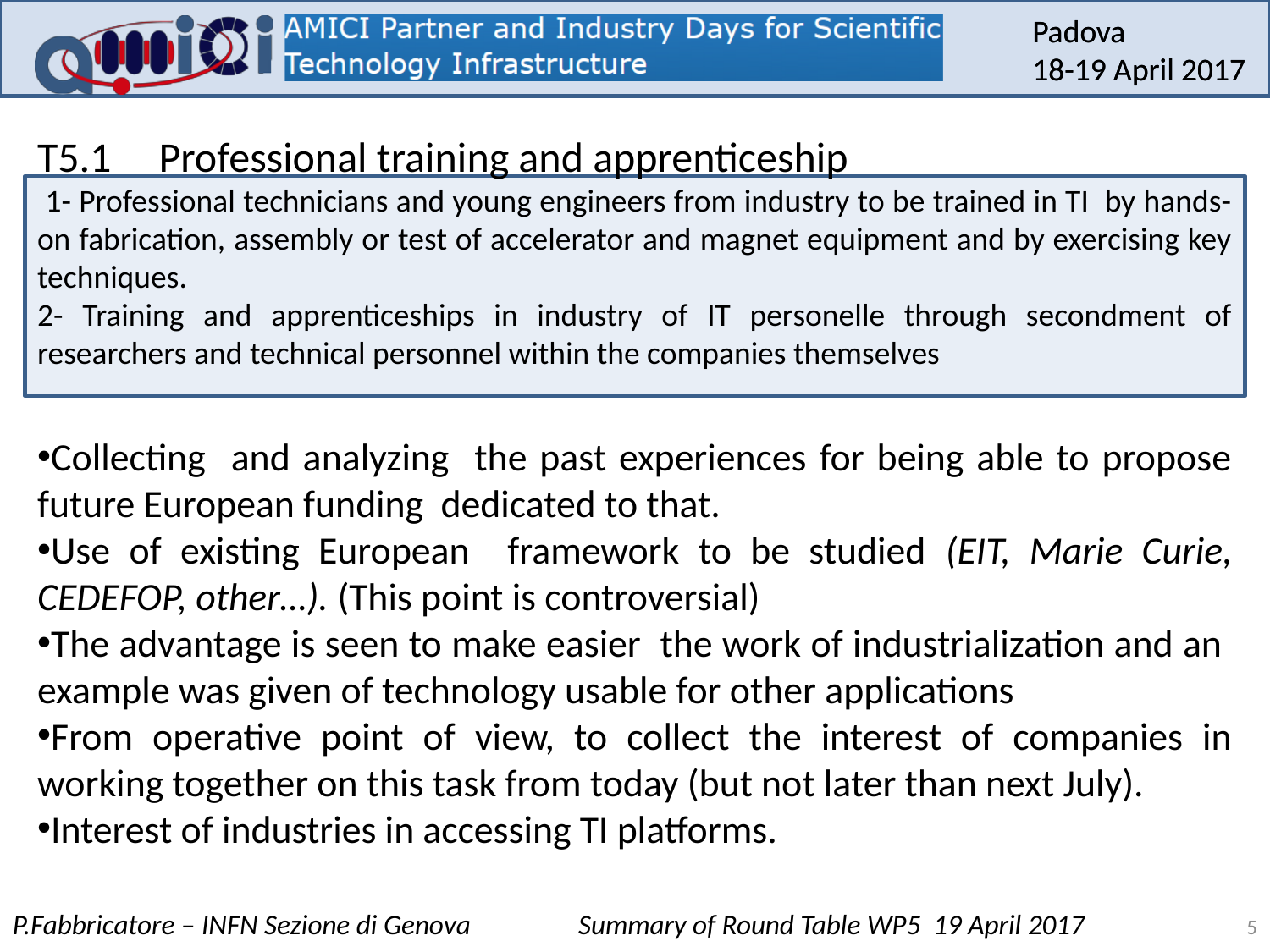

T5.1     Professional training and apprenticeship
 1- Professional technicians and young engineers from industry to be trained in TI  by hands-on fabrication, assembly or test of accelerator and magnet equipment and by exercising key techniques.
2- Training and apprenticeships in industry of IT personelle through secondment of researchers and technical personnel within the companies themselves

Collecting  and analyzing  the past experiences for being able to propose future European funding  dedicated to that.
Use of existing European  framework to be studied (EIT, Marie Curie, CEDEFOP, other…). (This point is controversial)
The advantage is seen to make easier  the work of industrialization and an  example was given of technology usable for other applications
From operative point of view, to collect the interest of companies in working together on this task from today (but not later than next July).
Interest of industries in accessing TI platforms.